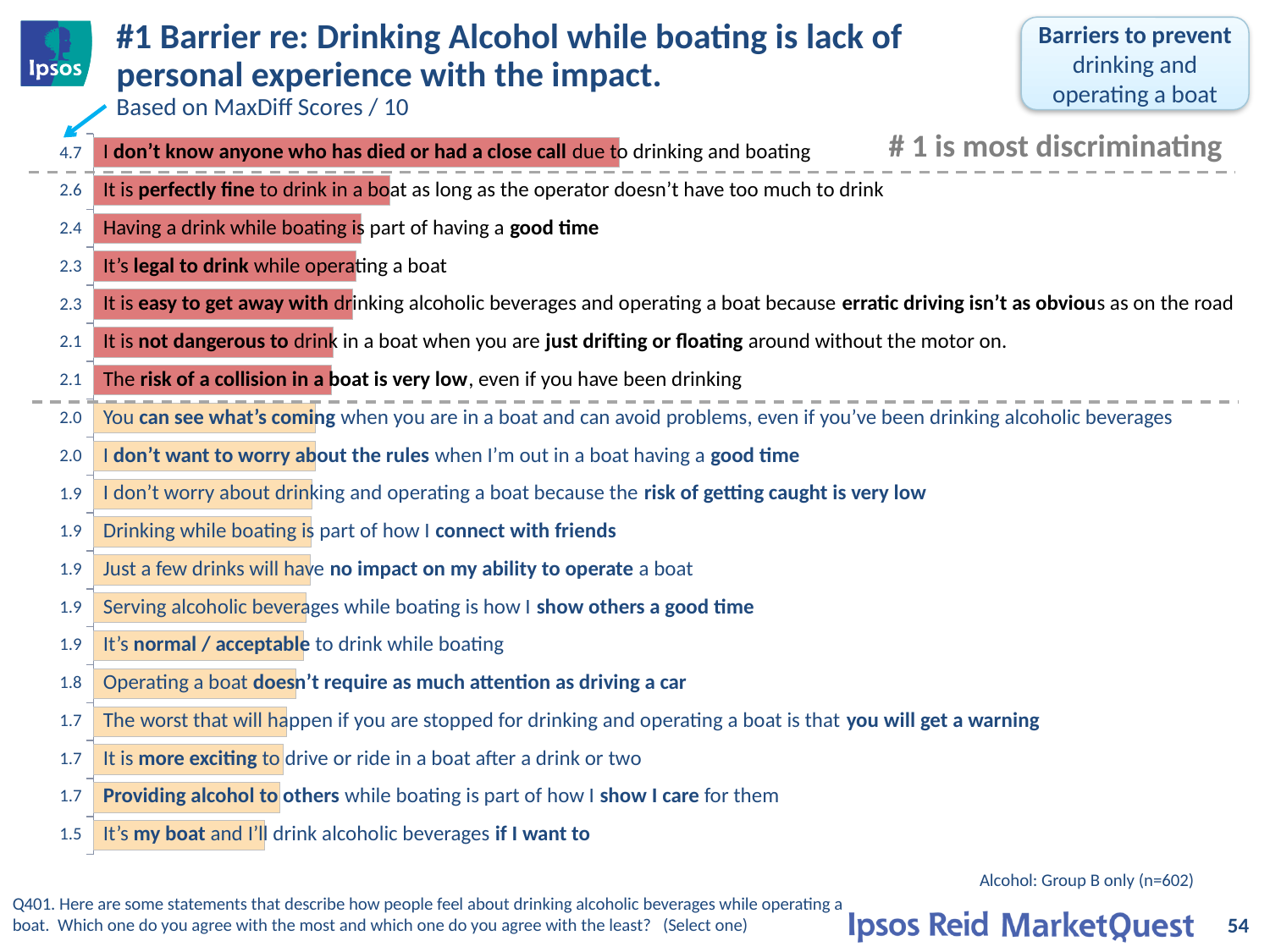

Barriers to prevent drinking and operating a boat
# #1 Barrier re: Drinking Alcohol while boating is lack of personal experience with the impact. Based on MaxDiff Scores / 10

### Chart

| Category | Utility Score |
|---|---|
| I don’t know anyone who has died or had a close call due to drinking and boating | 4.669005104253553 |
| It is perfectly fine to drink in a boat as long as the operator doesn’t have too much to drink | 2.6363412611487314 |
| Having a drink while boating is part of having a good time | 2.377563438909971 |
| It’s legal to drink while operating a boat | 2.3311995847237323 |
| It is easy to get away with drinking alcoholic beverages and operating a boat because erratic driving isn’t as obvious as on the road | 2.3023165003981254 |
| It is not dangerous to drink in a boat when you are just drifting or floating around without the motor on. | 2.1268683367897965 |
| The risk of a collision in a boat is very low, even if you have been drinking | 2.115623300548829 |
| You can see what’s coming when you are in a boat and can avoid problems, even if you’ve been drinking alcoholic beverages | 1.9718152356384735 |
| I don’t want to worry about the rules when I’m out in a boat having a good time | 1.9682285418975383 |
| I don’t worry about drinking and operating a boat because the risk of getting caught is very low | 1.9416415162728011 |
| Drinking while boating is part of how I connect with friends | 1.9364163819914837 |
| Just a few drinks will have no impact on my ability to operate a boat | 1.929223966896763 |
| Serving alcoholic beverages while boating is how I show others a good time | 1.885627545342679 |
| It’s normal / acceptable to drink while boating | 1.86852451743398 |
| Operating a boat doesn’t require as much attention as driving a car | 1.8017493865893068 |
| The worst that will happen if you are stopped for drinking and operating a boat is that you will get a warning | 1.7171280951342327 |
| It is more exciting to drive or ride in a boat after a drink or two | 1.6859622276491673 |
| Providing alcohol to others while boating is part of how I show I care for them | 1.6592131744273537 |
| It’s my boat and I’ll drink alcoholic beverages if I want to | 1.519790095571536 |
# 1 is most discriminating
| 4.7 | I don’t know anyone who has died or had a close call due to drinking and boating |
| --- | --- |
| 2.6 | It is perfectly fine to drink in a boat as long as the operator doesn’t have too much to drink |
| 2.4 | Having a drink while boating is part of having a good time |
| 2.3 | It’s legal to drink while operating a boat |
| 2.3 | It is easy to get away with drinking alcoholic beverages and operating a boat because erratic driving isn’t as obvious as on the road |
| 2.1 | It is not dangerous to drink in a boat when you are just drifting or floating around without the motor on. |
| 2.1 | The risk of a collision in a boat is very low, even if you have been drinking |
| 2.0 | You can see what’s coming when you are in a boat and can avoid problems, even if you’ve been drinking alcoholic beverages |
| 2.0 | I don’t want to worry about the rules when I’m out in a boat having a good time |
| 1.9 | I don’t worry about drinking and operating a boat because the risk of getting caught is very low |
| 1.9 | Drinking while boating is part of how I connect with friends |
| 1.9 | Just a few drinks will have no impact on my ability to operate a boat |
| 1.9 | Serving alcoholic beverages while boating is how I show others a good time |
| 1.9 | It’s normal / acceptable to drink while boating |
| 1.8 | Operating a boat doesn’t require as much attention as driving a car |
| 1.7 | The worst that will happen if you are stopped for drinking and operating a boat is that you will get a warning |
| 1.7 | It is more exciting to drive or ride in a boat after a drink or two |
| 1.7 | Providing alcohol to others while boating is part of how I show I care for them |
| 1.5 | It’s my boat and I’ll drink alcoholic beverages if I want to |
Alcohol: Group B only (n=602)
Q401. Here are some statements that describe how people feel about drinking alcoholic beverages while operating a boat.  Which one do you agree with the most and which one do you agree with the least?   (Select one)
54